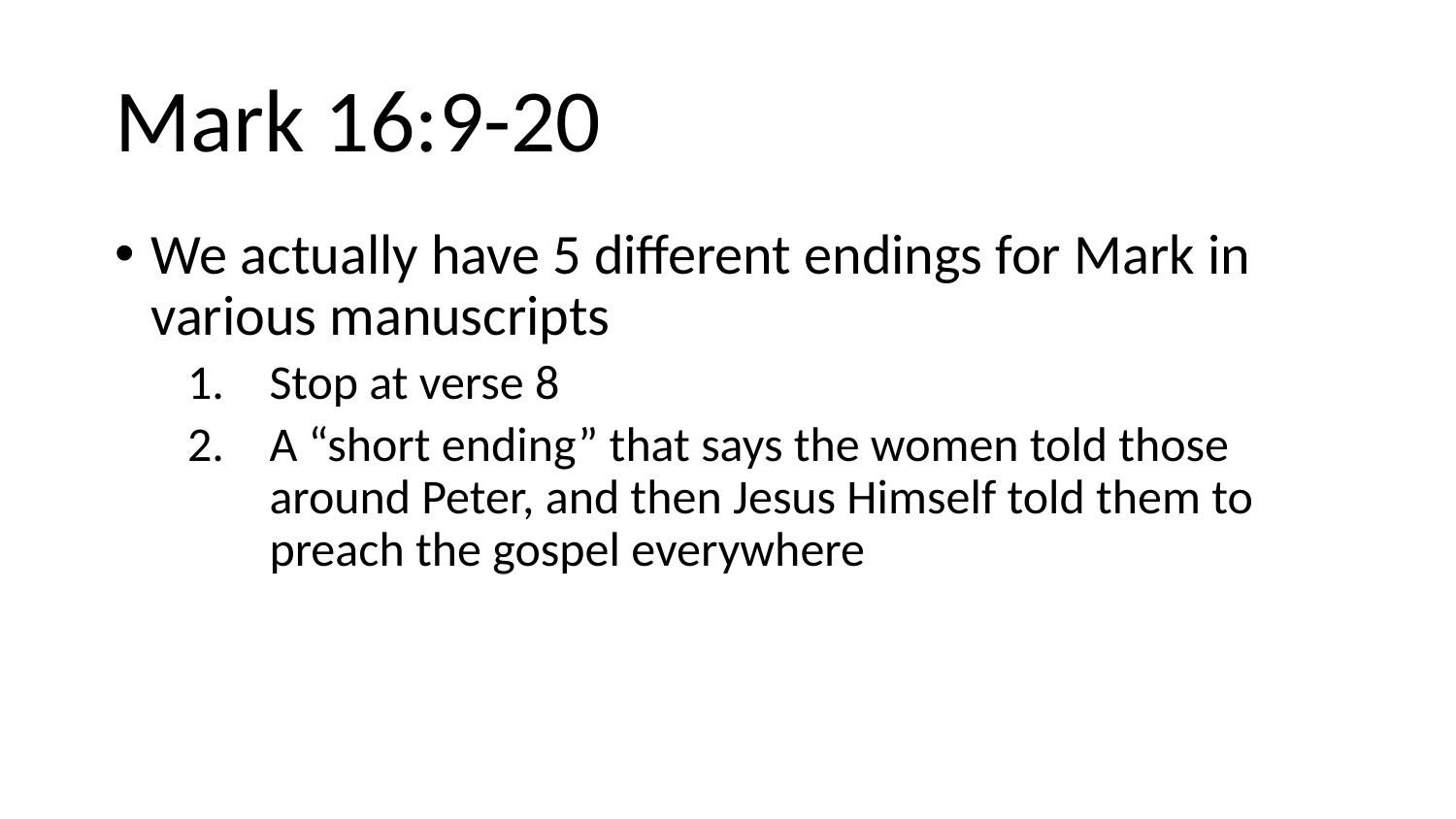

# Mark 16:9-20
We actually have 5 different endings for Mark in various manuscripts
Stop at verse 8
A “short ending” that says the women told those around Peter, and then Jesus Himself told them to preach the gospel everywhere